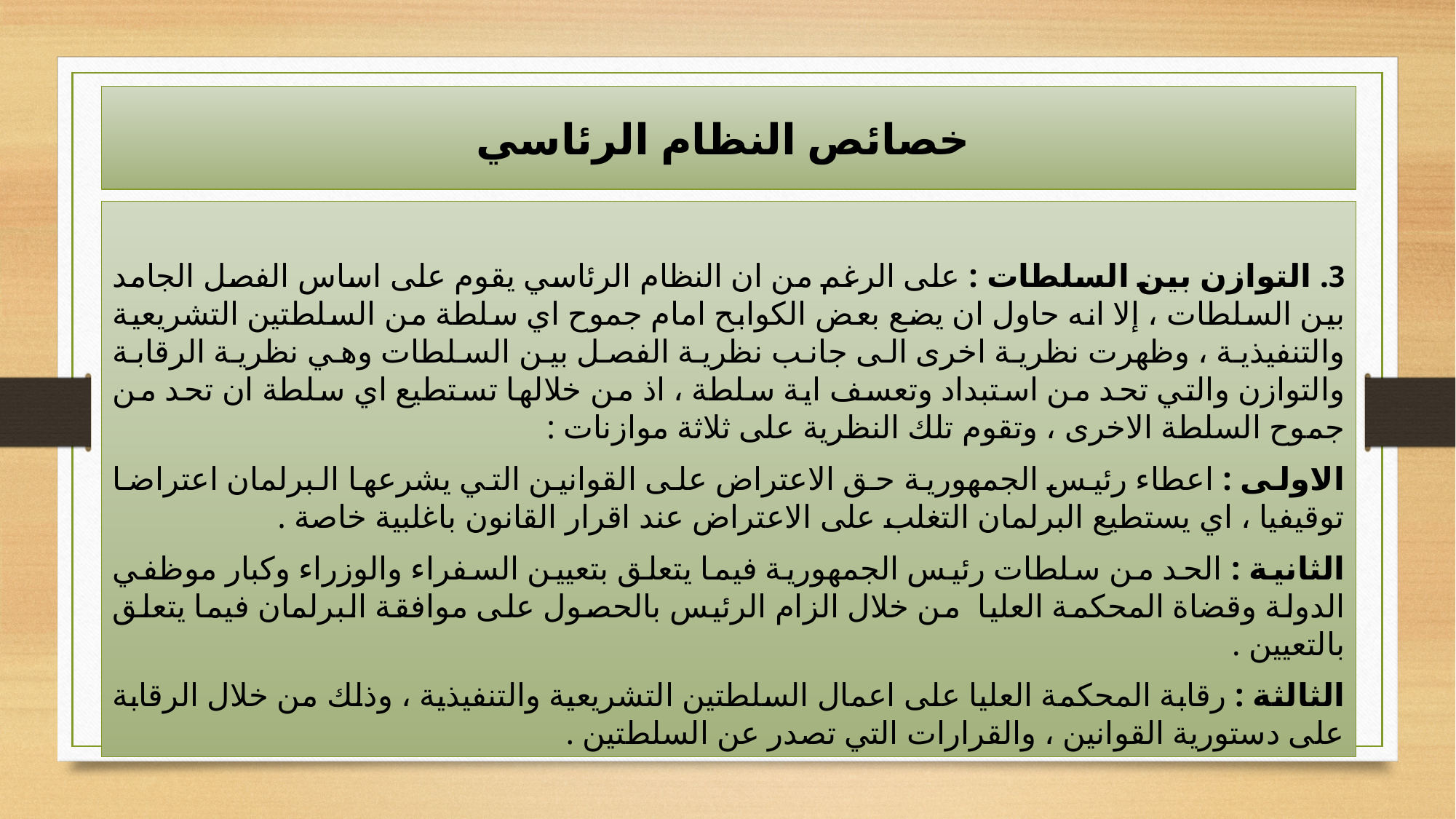

# خصائص النظام الرئاسي

3. التوازن بين السلطات : على الرغم من ان النظام الرئاسي يقوم على اساس الفصل الجامد بين السلطات ، إلا انه حاول ان يضع بعض الكوابح امام جموح اي سلطة من السلطتين التشريعية والتنفيذية ، وظهرت نظرية اخرى الى جانب نظرية الفصل بين السلطات وهي نظرية الرقابة والتوازن والتي تحد من استبداد وتعسف اية سلطة ، اذ من خلالها تستطيع اي سلطة ان تحد من جموح السلطة الاخرى ، وتقوم تلك النظرية على ثلاثة موازنات :
الاولى : اعطاء رئيس الجمهورية حق الاعتراض على القوانين التي يشرعها البرلمان اعتراضا توقيفيا ، اي يستطيع البرلمان التغلب على الاعتراض عند اقرار القانون باغلبية خاصة .
الثانية : الحد من سلطات رئيس الجمهورية فيما يتعلق بتعيين السفراء والوزراء وكبار موظفي الدولة وقضاة المحكمة العليا  من خلال الزام الرئيس بالحصول على موافقة البرلمان فيما يتعلق بالتعيين .
الثالثة : رقابة المحكمة العليا على اعمال السلطتين التشريعية والتنفيذية ، وذلك من خلال الرقابة على دستورية القوانين ، والقرارات التي تصدر عن السلطتين .